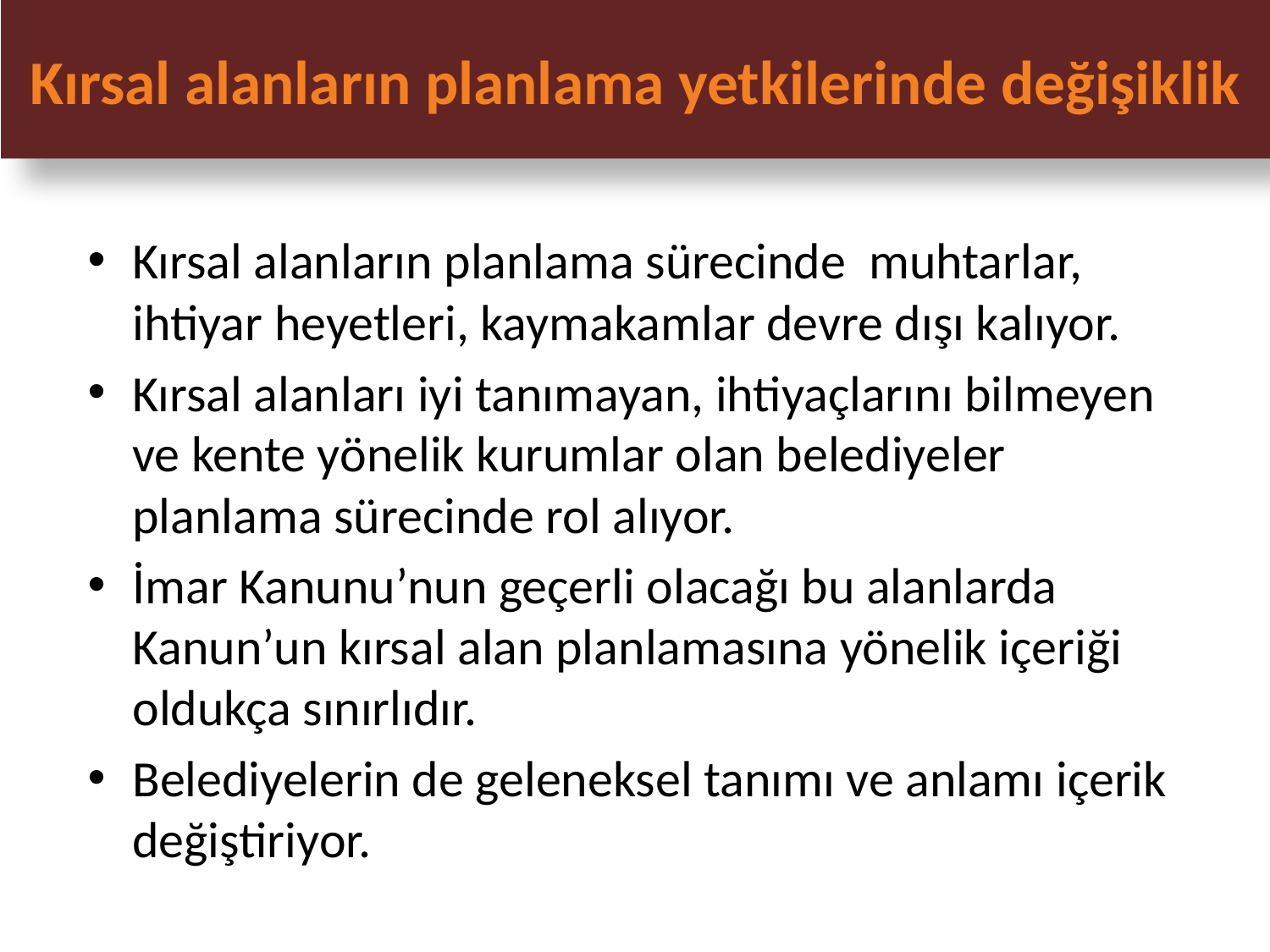

Kırsal alanların planlama yetkilerinde değişiklik
Kırsal alanların planlama sürecinde  muhtarlar, ihtiyar heyetleri, kaymakamlar devre dışı kalıyor.
Kırsal alanları iyi tanımayan, ihtiyaçlarını bilmeyen  ve kente yönelik kurumlar olan belediyeler planlama sürecinde rol alıyor.
İmar Kanunu’nun geçerli olacağı bu alanlarda Kanun’un kırsal alan planlamasına yönelik içeriği oldukça sınırlıdır.
Belediyelerin de geleneksel tanımı ve anlamı içerik değiştiriyor.